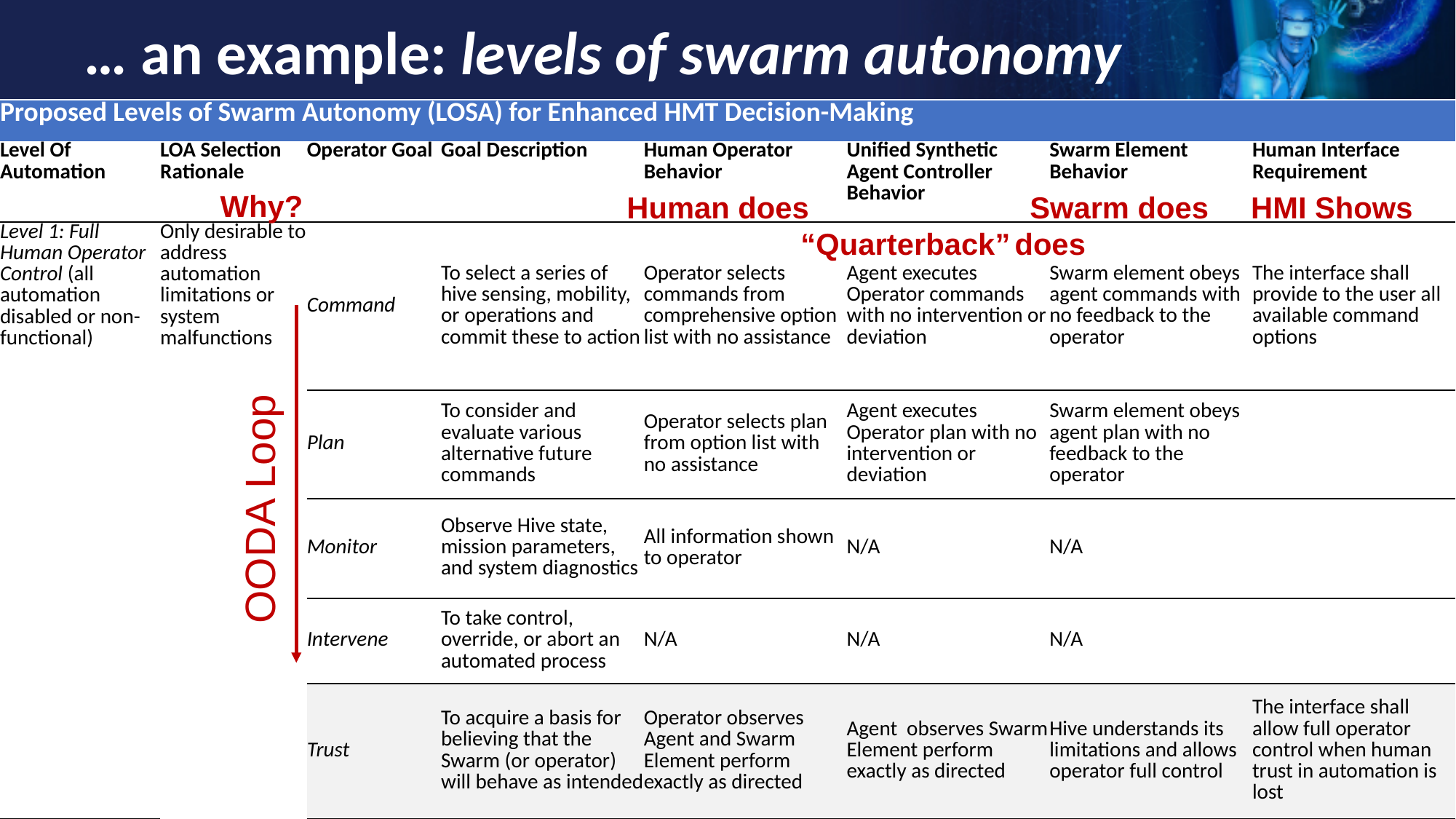

# … an example: levels of swarm autonomy
| Proposed Levels of Swarm Autonomy (LOSA) for Enhanced HMT Decision-Making |  |  |  |  |  |  |  |
| --- | --- | --- | --- | --- | --- | --- | --- |
| Level Of Automation | LOA Selection Rationale | Operator Goal | Goal Description | Human Operator Behavior | Unified Synthetic Agent Controller Behavior | Swarm Element Behavior | Human Interface Requirement |
| Level 1: Full Human Operator Control (all automation disabled or non-functional) | Only desirable to address automation limitations or system malfunctions | Command | To select a series of hive sensing, mobility, or operations and commit these to action | Operator selects commands from comprehensive option list with no assistance | Agent executes Operator commands with no intervention or deviation | Swarm element obeys agent commands with no feedback to the operator | The interface shall provide to the user all available command options |
|  |  | Plan | To consider and evaluate various alternative future commands | Operator selects plan from option list with no assistance | Agent executes Operator plan with no intervention or deviation | Swarm element obeys agent plan with no feedback to the operator |  |
|  |  | Monitor | Observe Hive state, mission parameters, and system diagnostics | All information shown to operator | N/A | N/A |  |
|  |  | Intervene | To take control, override, or abort an automated process | N/A | N/A | N/A |  |
|  |  | Trust | To acquire a basis for believing that the Swarm (or operator) will behave as intended | Operator observes Agent and Swarm Element perform exactly as directed | Agent observes Swarm Element perform exactly as directed | Hive understands its limitations and allows operator full control | The interface shall allow full operator control when human trust in automation is lost |
Why?
Human does
Swarm does
HMI Shows
“Quarterback” does
OODA Loop
37